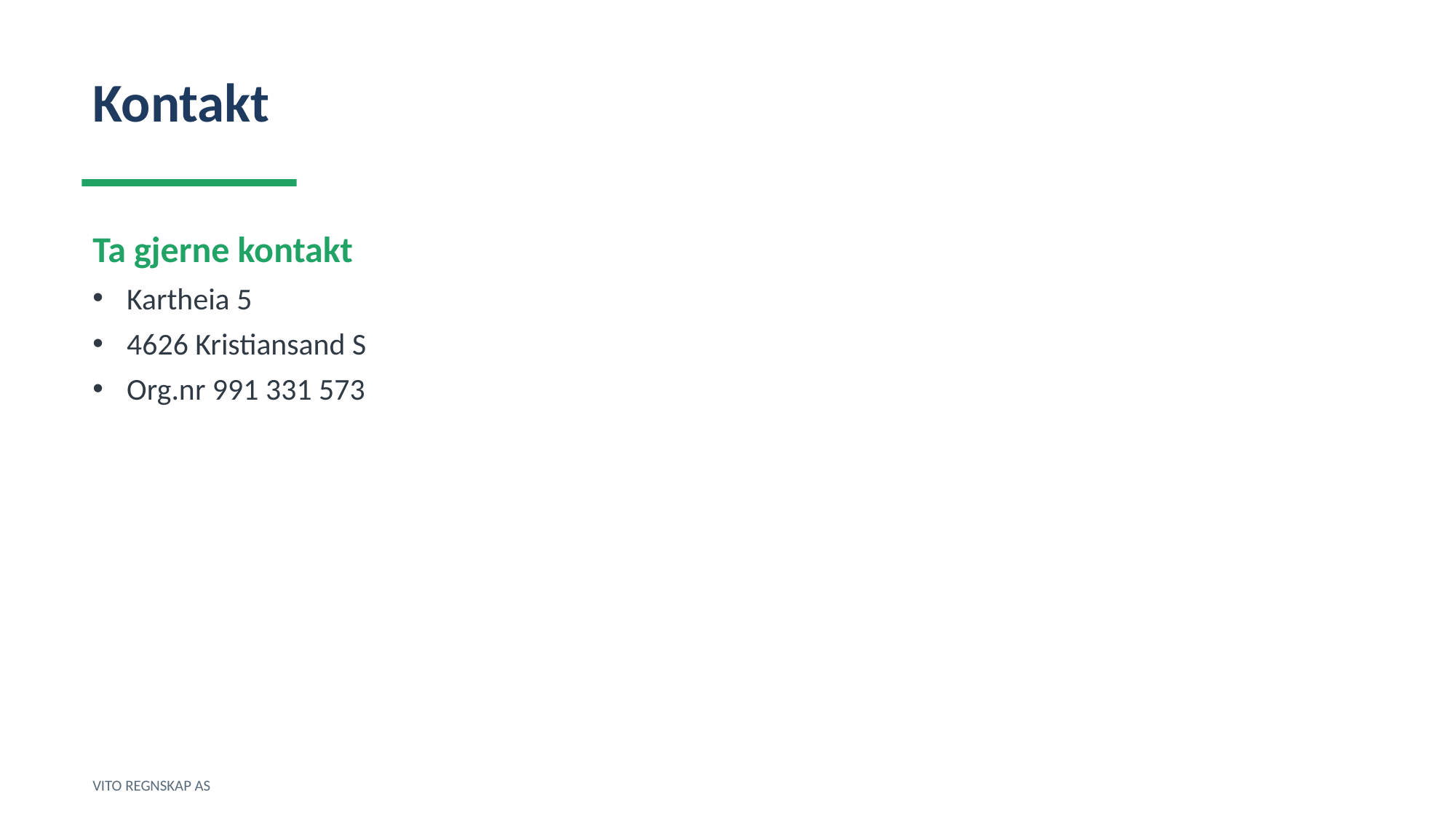

Kontakt

Ta gjerne kontakt
Kartheia 5
4626 Kristiansand S
Org.nr 991 331 573
VITO REGNSKAP AS